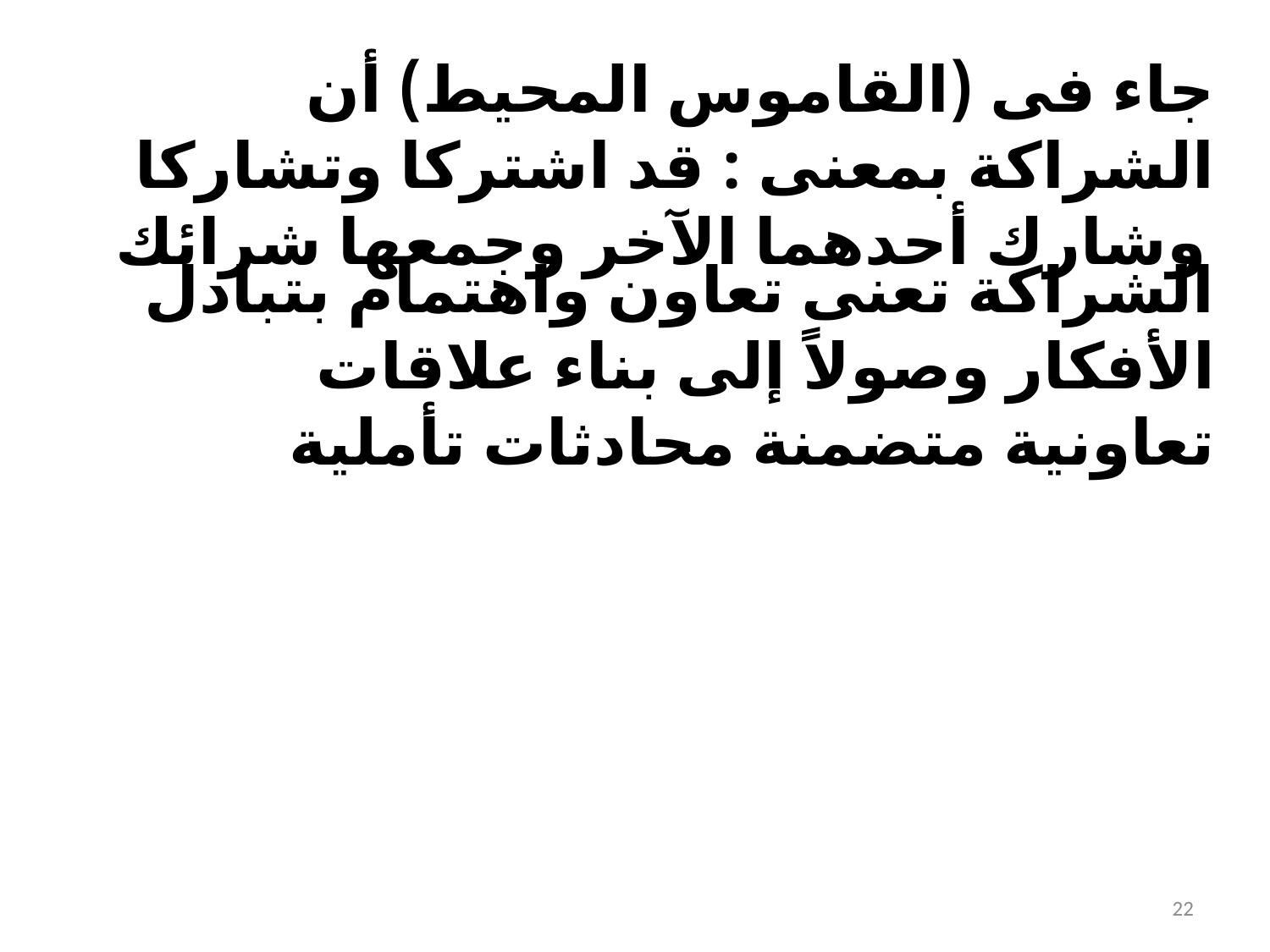

جاء فى (القاموس المحيط) أن الشراكة بمعنى : قد اشتركا وتشاركا وشارك أحدهما الآخر وجمعها شرائك
الشراكة تعنى تعاون واهتمام بتبادل الأفكار وصولاً إلى بناء علاقات تعاونية متضمنة محادثات تأملية
22